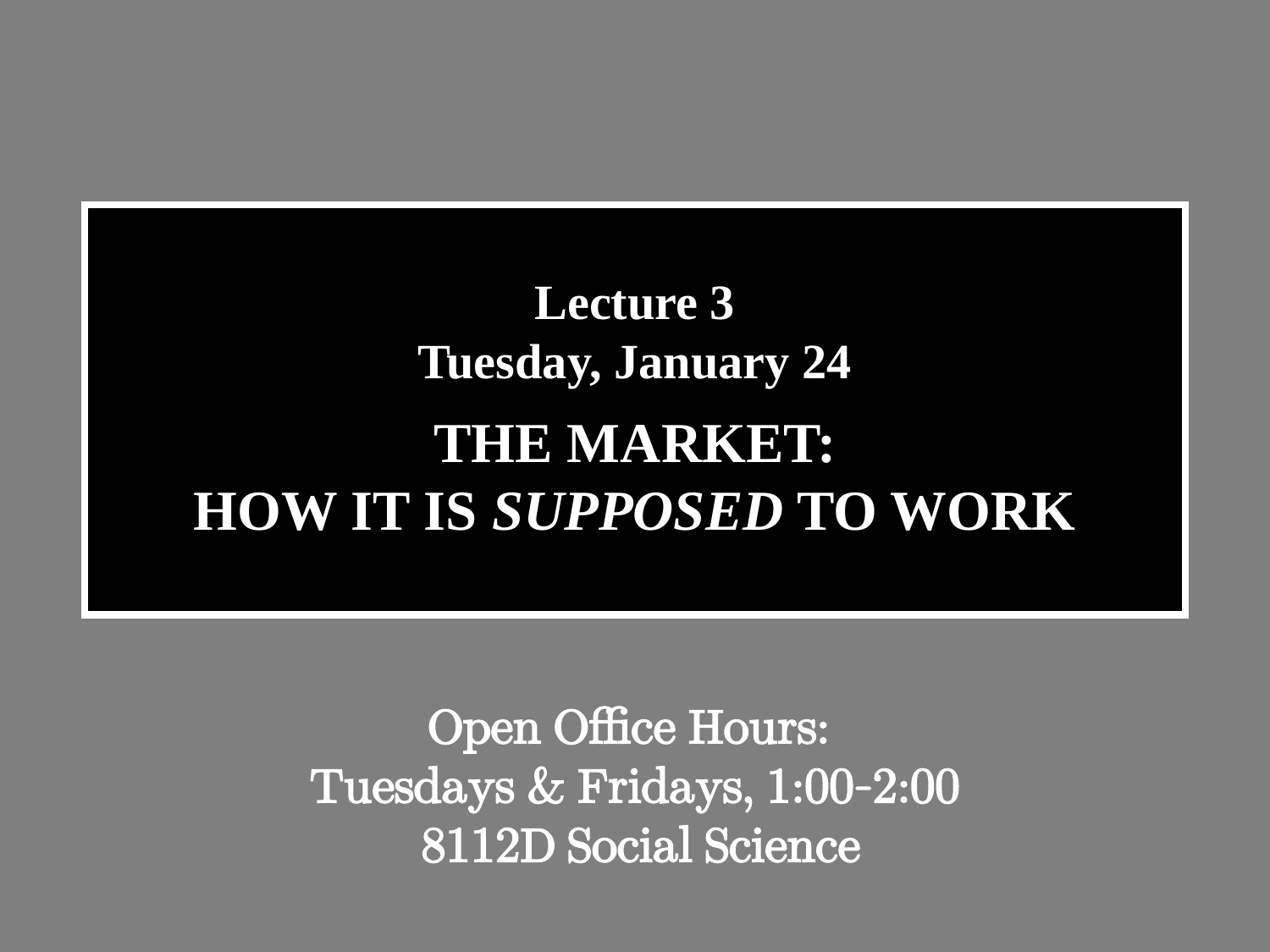

Lecture 3
Tuesday, January 24
THE MARKET:
HOW IT IS SUPPOSED TO WORK

Open Office Hours:
Tuesdays & Fridays, 1:00-2:00
 8112D Social Science